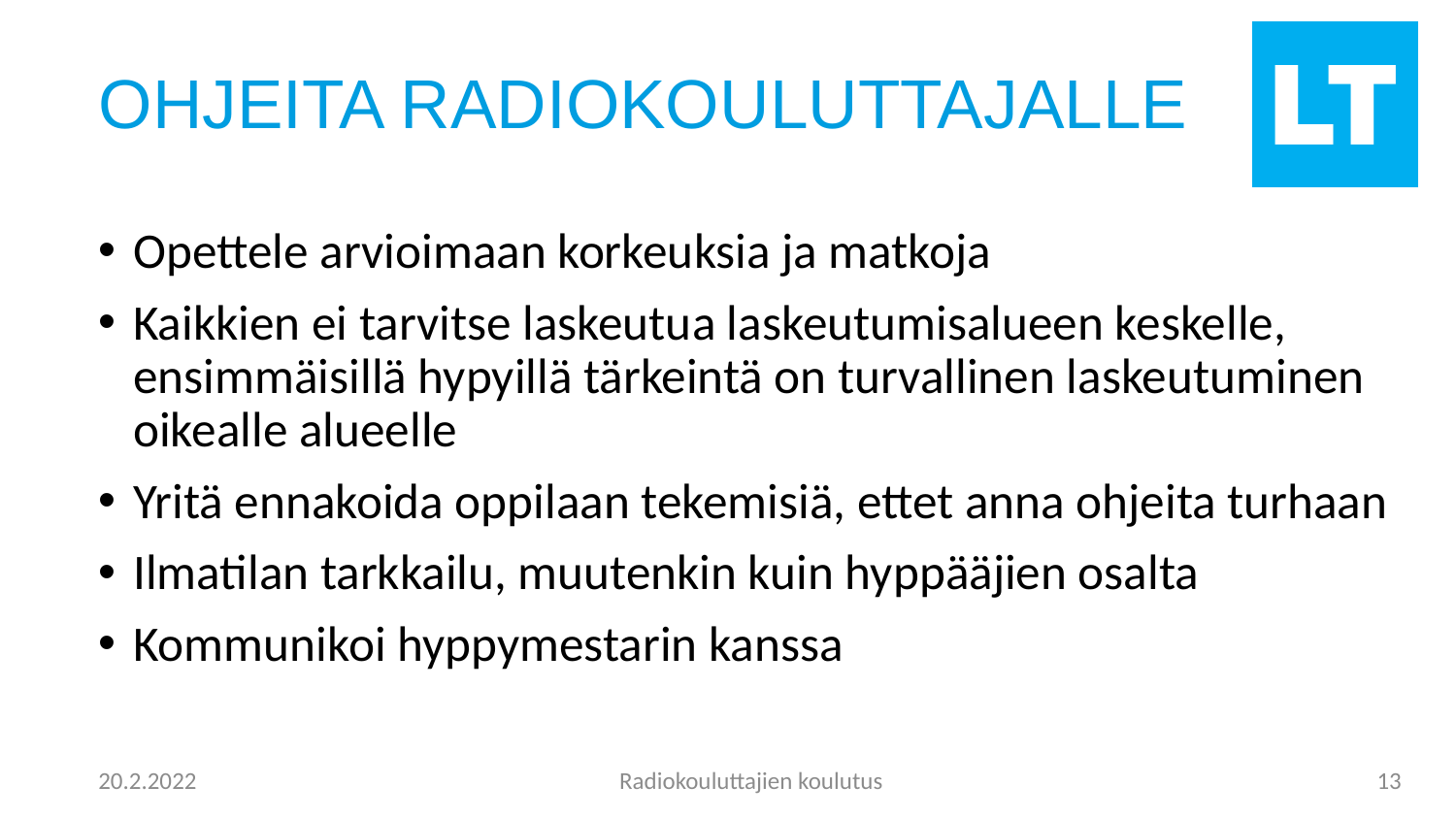

# OHJEITA RADIOKOULUTTAJALLE
Opettele arvioimaan korkeuksia ja matkoja
Kaikkien ei tarvitse laskeutua laskeutumisalueen keskelle, ensimmäisillä hypyillä tärkeintä on turvallinen laskeutuminen oikealle alueelle
Yritä ennakoida oppilaan tekemisiä, ettet anna ohjeita turhaan
Ilmatilan tarkkailu, muutenkin kuin hyppääjien osalta
Kommunikoi hyppymestarin kanssa

Radiokouluttajien koulutus
13
20.2.2022